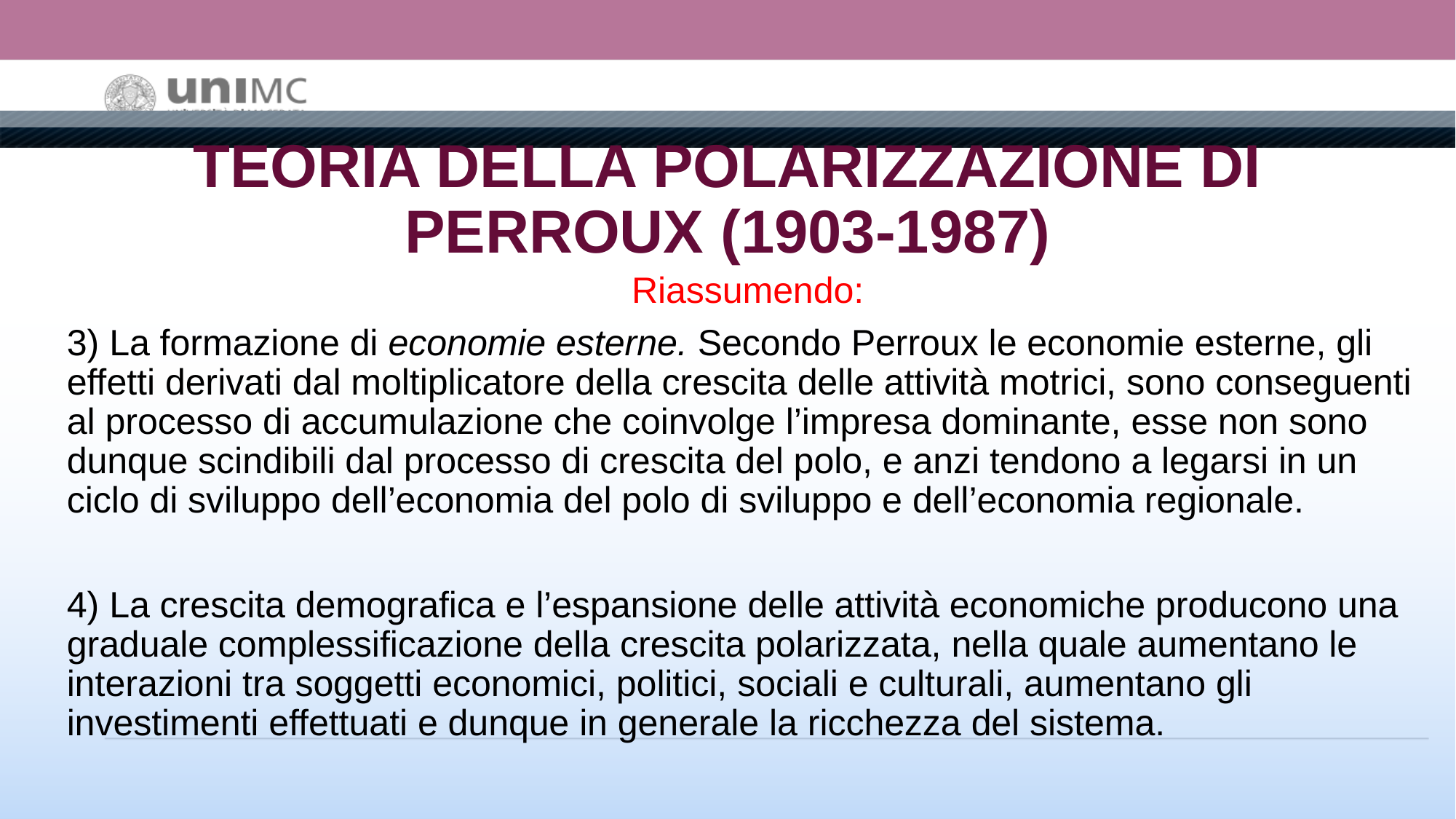

# TEORIA DELLA POLARIZZAZIONE DI PERROUX (1903-1987)
Riassumendo:
3) La formazione di economie esterne. Secondo Perroux le economie esterne, gli effetti derivati dal moltiplicatore della crescita delle attività motrici, sono conseguenti al processo di accumulazione che coinvolge l’impresa dominante, esse non sono dunque scindibili dal processo di crescita del polo, e anzi tendono a legarsi in un ciclo di sviluppo dell’economia del polo di sviluppo e dell’economia regionale.

4) La crescita demografica e l’espansione delle attività economiche producono una graduale complessificazione della crescita polarizzata, nella quale aumentano le interazioni tra soggetti economici, politici, sociali e culturali, aumentano gli investimenti effettuati e dunque in generale la ricchezza del sistema.